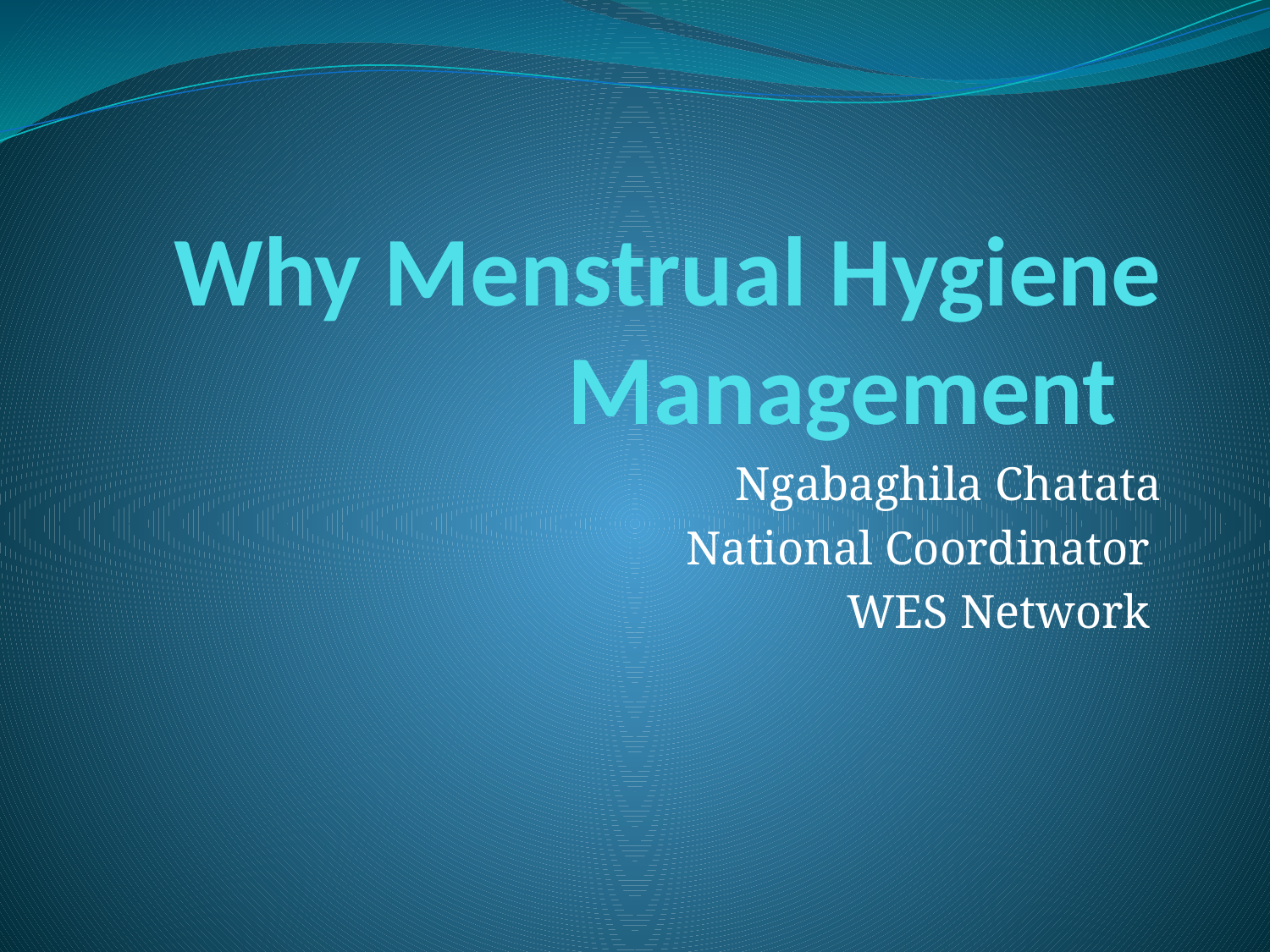

# Why Menstrual Hygiene Management
Ngabaghila Chatata
National Coordinator
WES Network